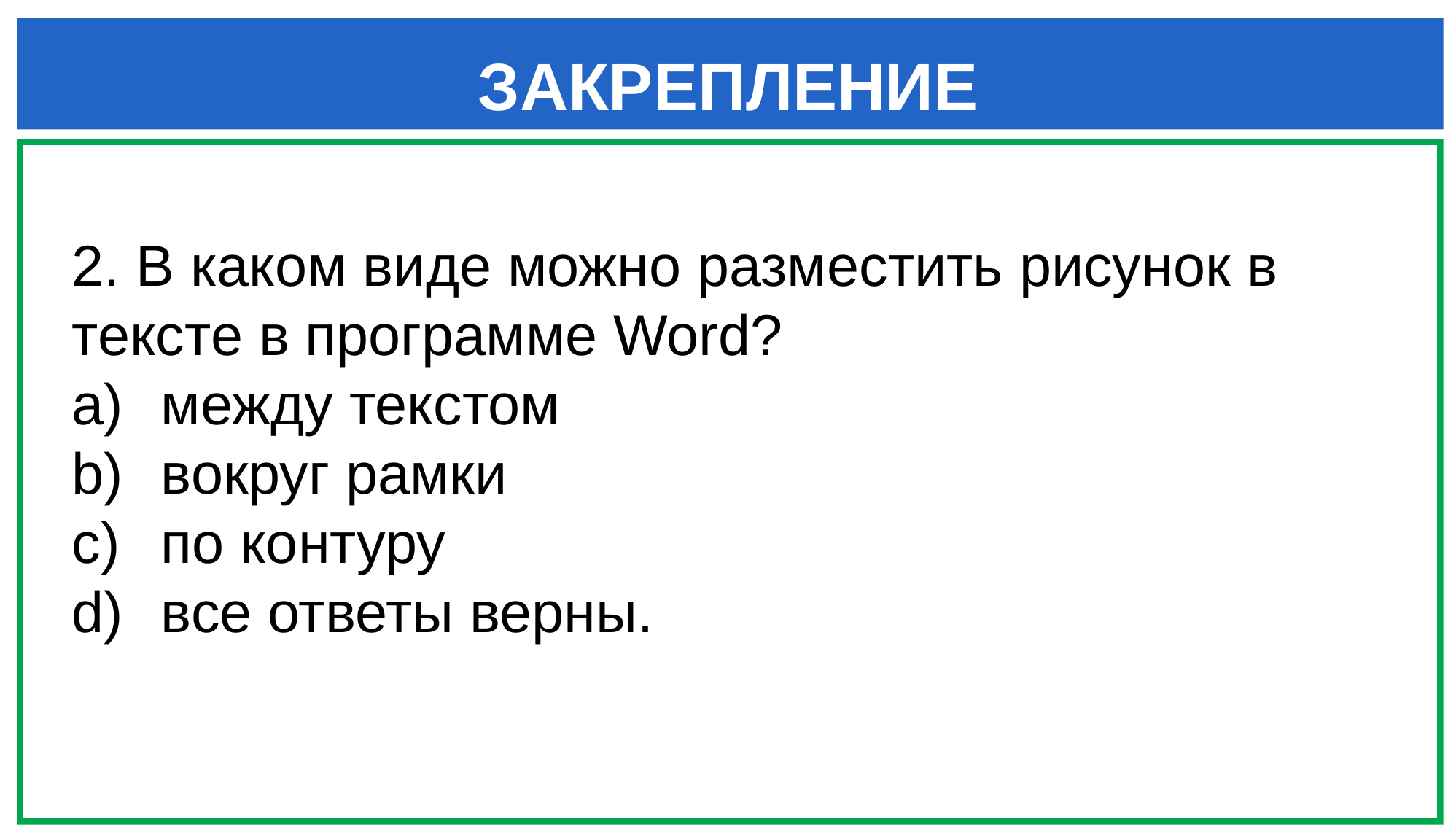

# ЗАКРЕПЛЕНИЕ
2. В каком виде можно разместить рисунок в тексте в программе Word?
между текстом
вокруг рамки
по контуру
все ответы верны.